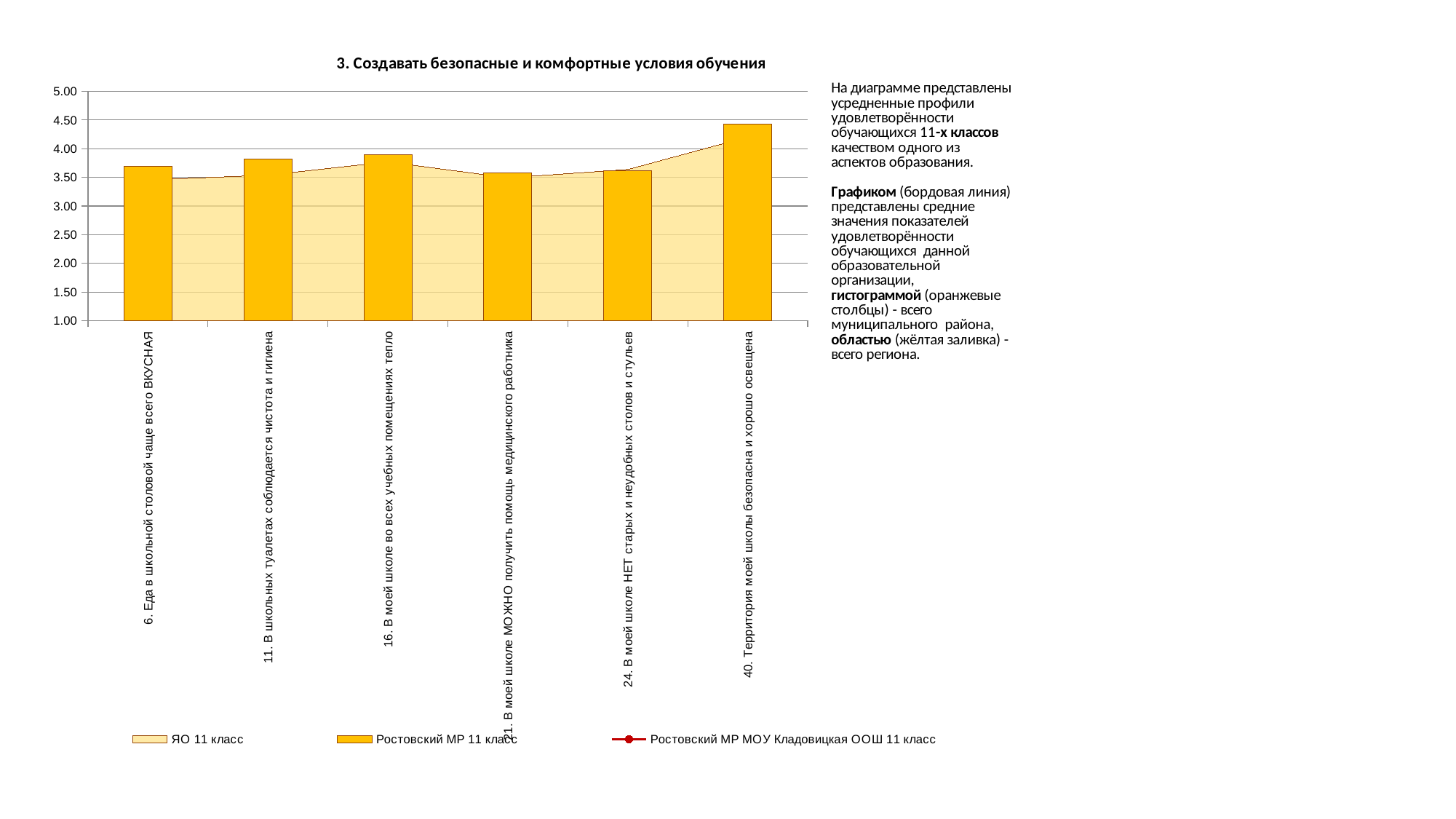

### Chart

| Category | ЯО 11 класс | Ростовский МР 11 класс | Ростовский МР МОУ Кладовицкая ООШ 11 класс |
|---|---|---|---|
| 6. Еда в школьной столовой чаще всего ВКУСНАЯ | 3.4547710976282406 | 3.6862745098039214 | 0.0 |
| 11. В школьных туалетах соблюдается чистота и гигиена | 3.5397131825703254 | 3.816993464052288 | 0.0 |
| 16. В моей школе во всех учебных помещениях тепло | 3.771649200220629 | 3.895424836601307 | 0.0 |
| 21. В моей школе МОЖНО получить помощь медицинского работника | 3.4922779922779923 | 3.581699346405229 | 0.0 |
| 24. В моей школе НЕТ старых и неудобных столов и стульев | 3.6378929950358523 | 3.6143790849673203 | 0.0 |
| 40. Территория моей школы безопасна и хорошо освещена | 4.206012134583563 | 4.42483660130719 | 0.0 |